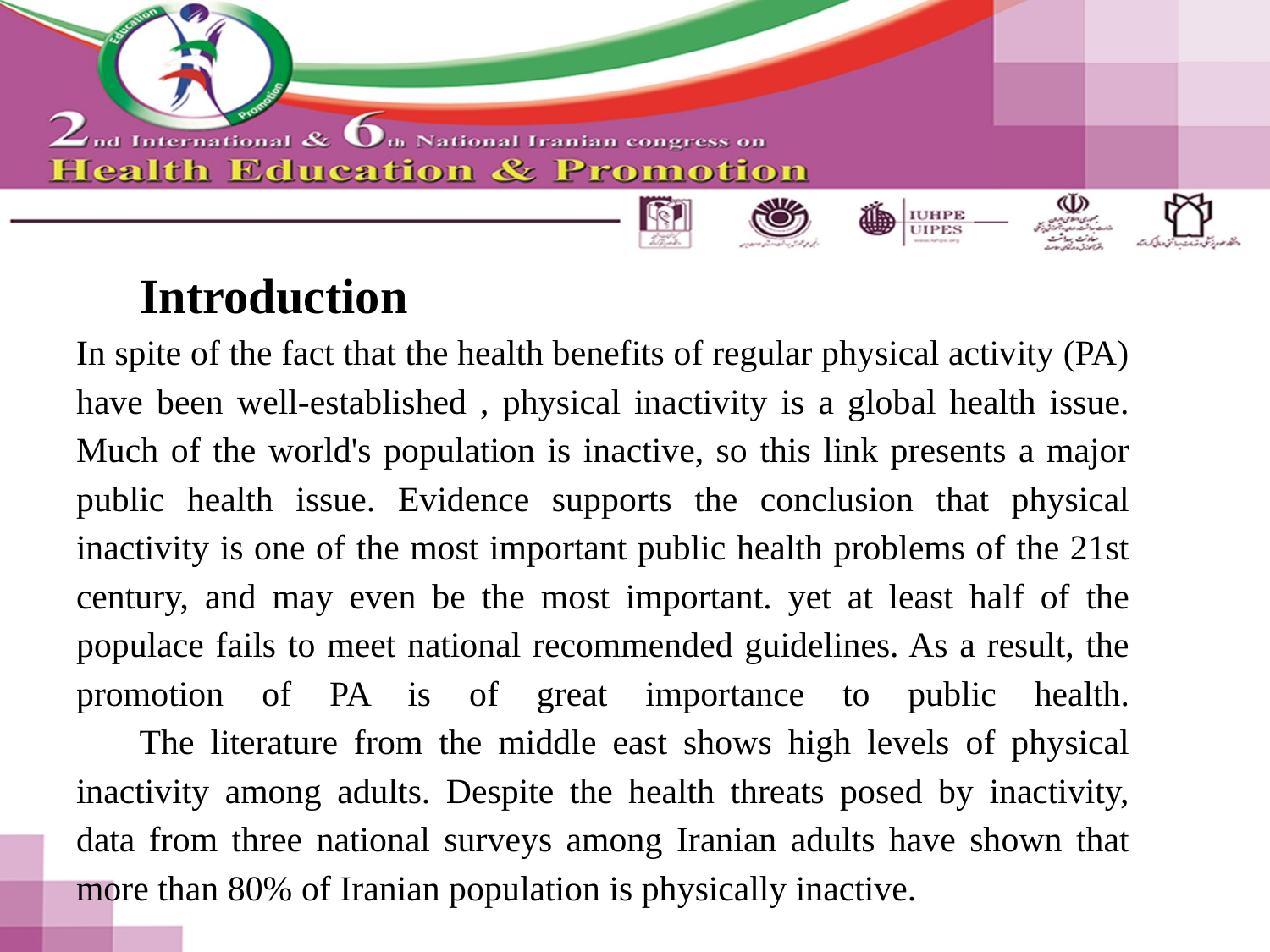

# Introduction In spite of the fact that the health benefits of regular physical activity (PA) have been well-established , physical inactivity is a global health issue. Much of the world's population is inactive, so this link presents a major public health issue. Evidence supports the conclusion that physical inactivity is one of the most important public health problems of the 21st century, and may even be the most important. yet at least half of the populace fails to meet national recommended guidelines. As a result, the promotion of PA is of great importance to public health. The literature from the middle east shows high levels of physical inactivity among adults. Despite the health threats posed by inactivity, data from three national surveys among Iranian adults have shown that more than 80% of Iranian population is physically inactive.